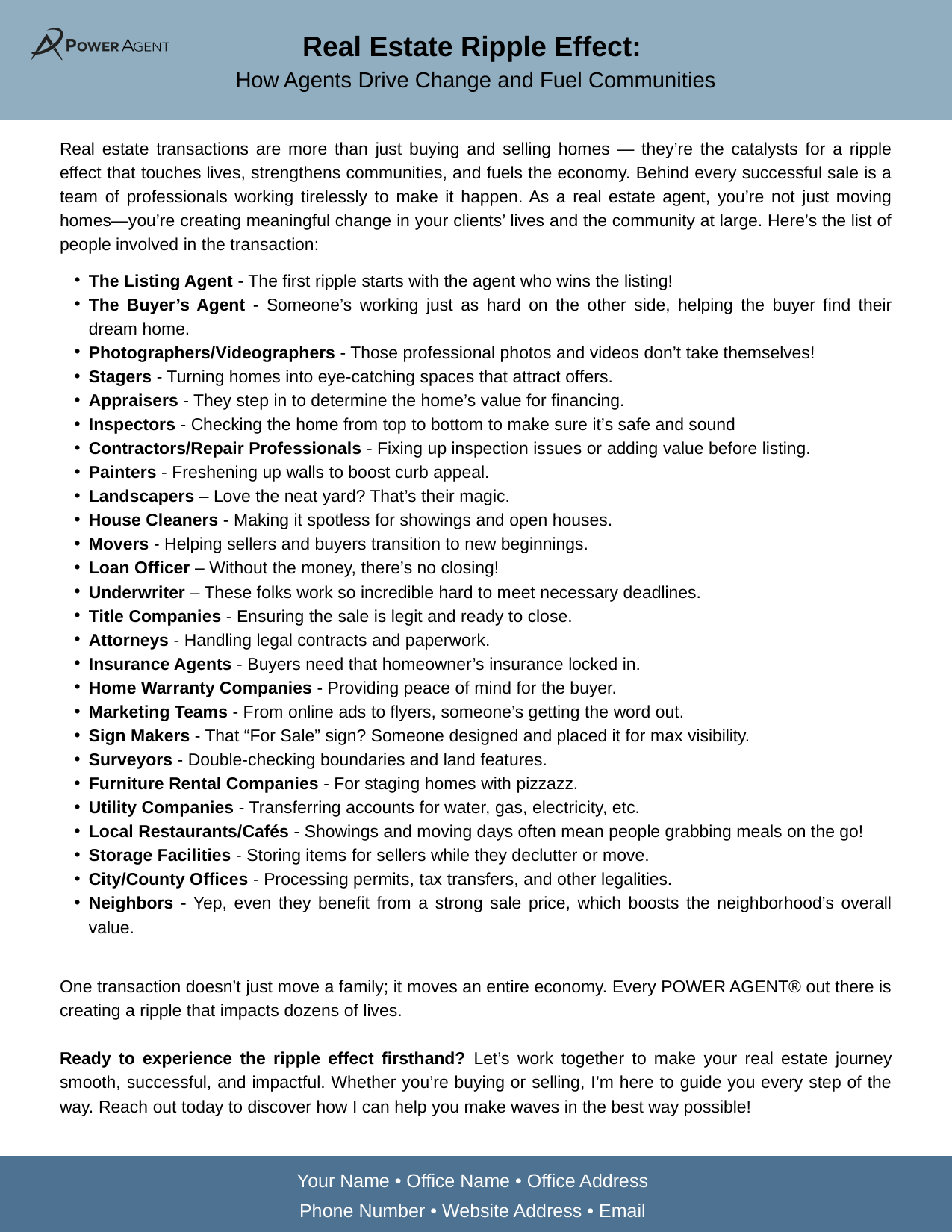

Real Estate Ripple Effect:
How Agents Drive Change and Fuel Communities
Real estate transactions are more than just buying and selling homes — they’re the catalysts for a ripple effect that touches lives, strengthens communities, and fuels the economy. Behind every successful sale is a team of professionals working tirelessly to make it happen. As a real estate agent, you’re not just moving homes—you’re creating meaningful change in your clients’ lives and the community at large. Here’s the list of people involved in the transaction:
The Listing Agent - The first ripple starts with the agent who wins the listing!
The Buyer’s Agent - Someone’s working just as hard on the other side, helping the buyer find their dream home.
Photographers/Videographers - Those professional photos and videos don’t take themselves!
Stagers - Turning homes into eye-catching spaces that attract offers.
Appraisers - They step in to determine the home’s value for financing.
Inspectors - Checking the home from top to bottom to make sure it’s safe and sound
Contractors/Repair Professionals - Fixing up inspection issues or adding value before listing.
Painters - Freshening up walls to boost curb appeal.
Landscapers – Love the neat yard? That’s their magic.
House Cleaners - Making it spotless for showings and open houses.
Movers - Helping sellers and buyers transition to new beginnings.
Loan Officer – Without the money, there’s no closing!
Underwriter – These folks work so incredible hard to meet necessary deadlines.
Title Companies - Ensuring the sale is legit and ready to close.
Attorneys - Handling legal contracts and paperwork.
Insurance Agents - Buyers need that homeowner’s insurance locked in.
Home Warranty Companies - Providing peace of mind for the buyer.
Marketing Teams - From online ads to flyers, someone’s getting the word out.
Sign Makers - That “For Sale” sign? Someone designed and placed it for max visibility.
Surveyors - Double-checking boundaries and land features.
Furniture Rental Companies - For staging homes with pizzazz.
Utility Companies - Transferring accounts for water, gas, electricity, etc.
Local Restaurants/Cafés - Showings and moving days often mean people grabbing meals on the go!
Storage Facilities - Storing items for sellers while they declutter or move.
City/County Offices - Processing permits, tax transfers, and other legalities.
Neighbors - Yep, even they benefit from a strong sale price, which boosts the neighborhood’s overall value.
One transaction doesn’t just move a family; it moves an entire economy. Every POWER AGENT® out there is creating a ripple that impacts dozens of lives.

Ready to experience the ripple effect firsthand? Let’s work together to make your real estate journey smooth, successful, and impactful. Whether you’re buying or selling, I’m here to guide you every step of the way. Reach out today to discover how I can help you make waves in the best way possible!

Your Name • Office Name • Office Address
Phone Number • Website Address • Email